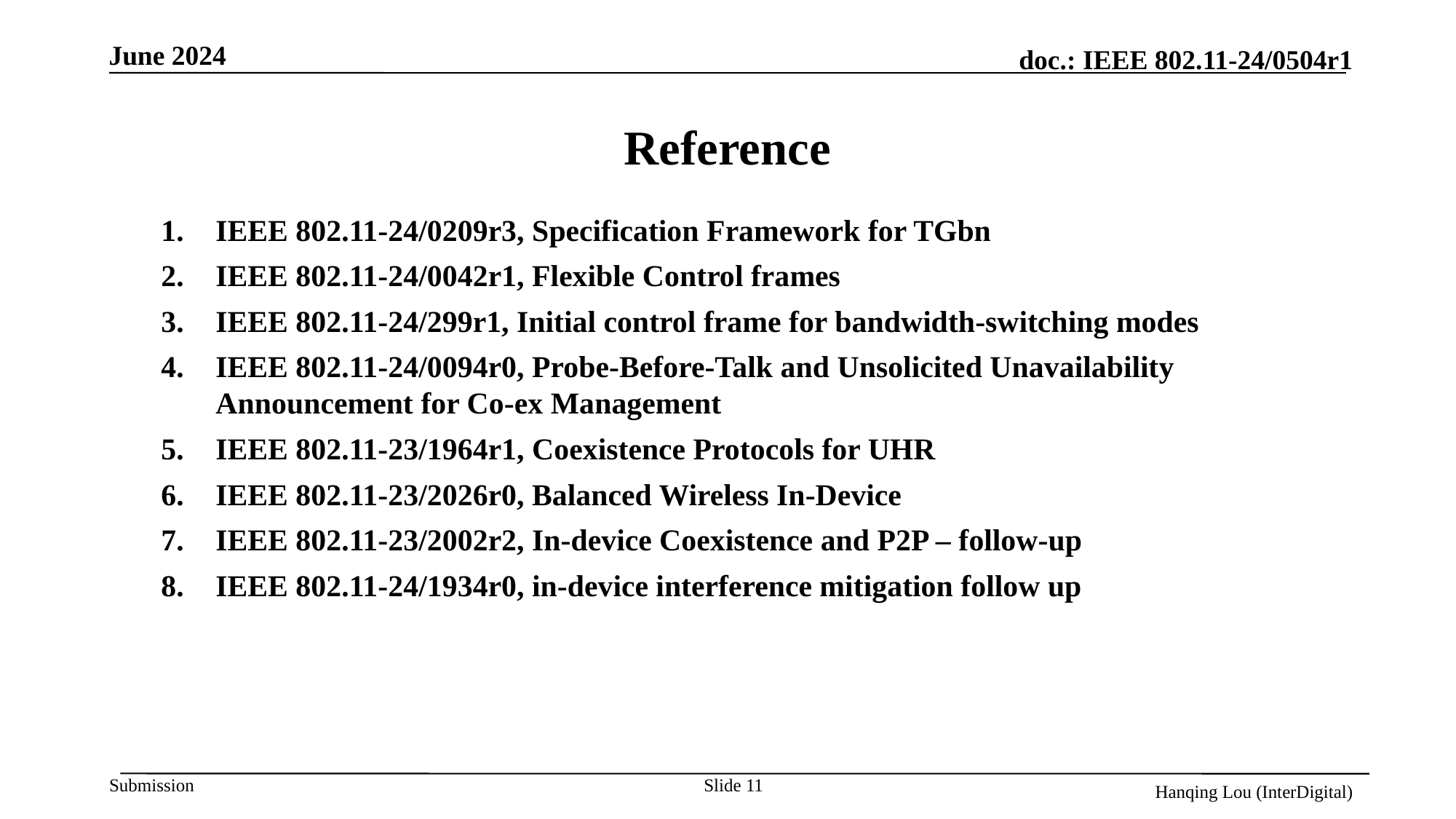

Reference
IEEE 802.11-24/0209r3, Specification Framework for TGbn
IEEE 802.11-24/0042r1, Flexible Control frames
IEEE 802.11-24/299r1, Initial control frame for bandwidth-switching modes
IEEE 802.11-24/0094r0, Probe-Before-Talk and Unsolicited Unavailability Announcement for Co-ex Management
IEEE 802.11-23/1964r1, Coexistence Protocols for UHR
IEEE 802.11-23/2026r0, Balanced Wireless In-Device
IEEE 802.11-23/2002r2, In-device Coexistence and P2P – follow-up
IEEE 802.11-24/1934r0, in-device interference mitigation follow up

Slide 11